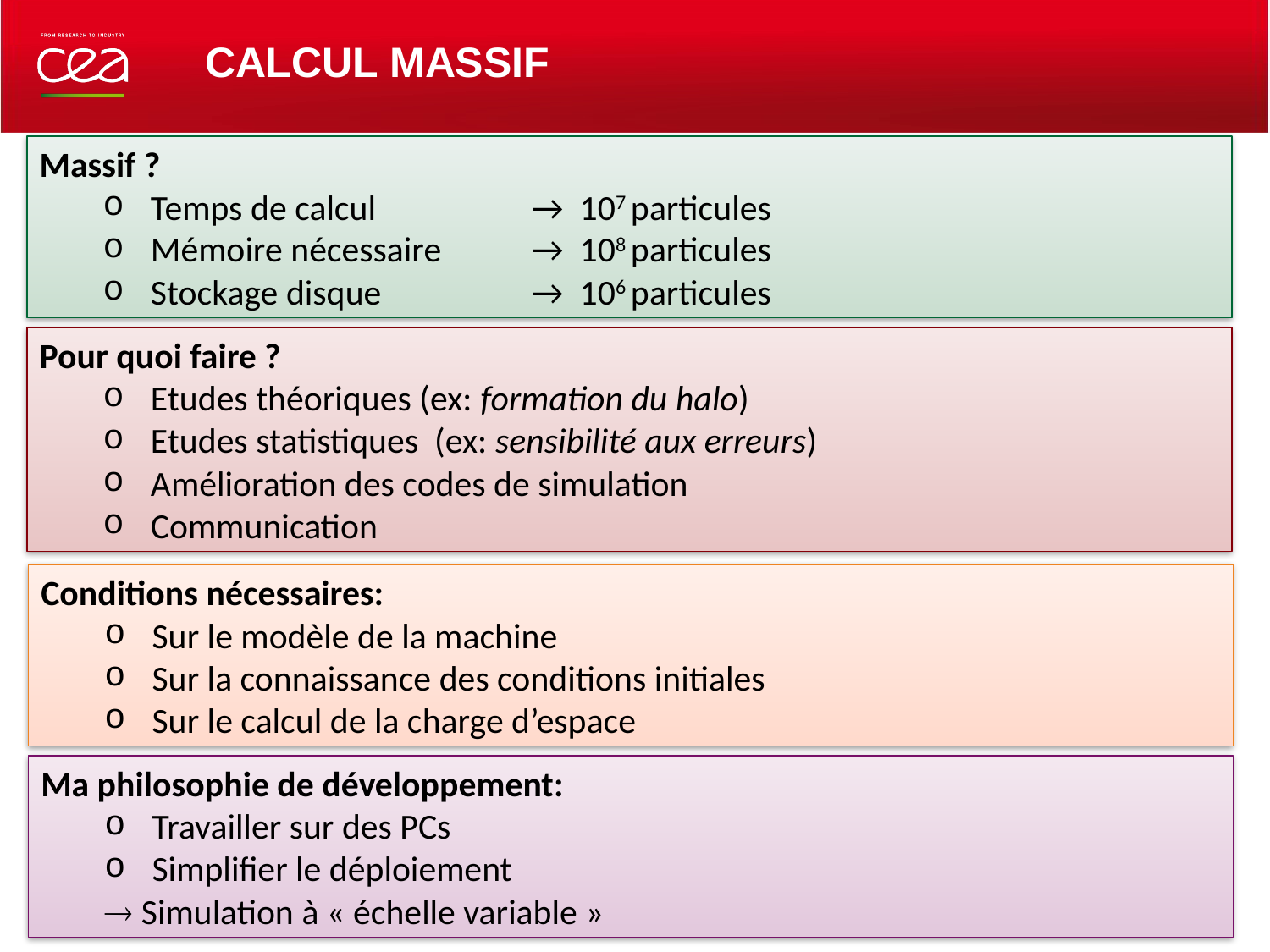

# Calcul massif
Massif ?
Temps de calcul 		→  107 particules
Mémoire nécessaire 	→  108 particules
Stockage disque 		→  106 particules

Pour quoi faire ?
Etudes théoriques (ex: formation du halo)
Etudes statistiques  (ex: sensibilité aux erreurs)
Amélioration des codes de simulation
Communication
Conditions nécessaires:
Sur le modèle de la machine
Sur la connaissance des conditions initiales
Sur le calcul de la charge d’espace
Ma philosophie de développement:
Travailler sur des PCs
Simplifier le déploiement
→ Simulation à « échelle variable »
|  PAGE 4
5 octobre 2015
D. URIOT - CEA | ROSCOFF 2015